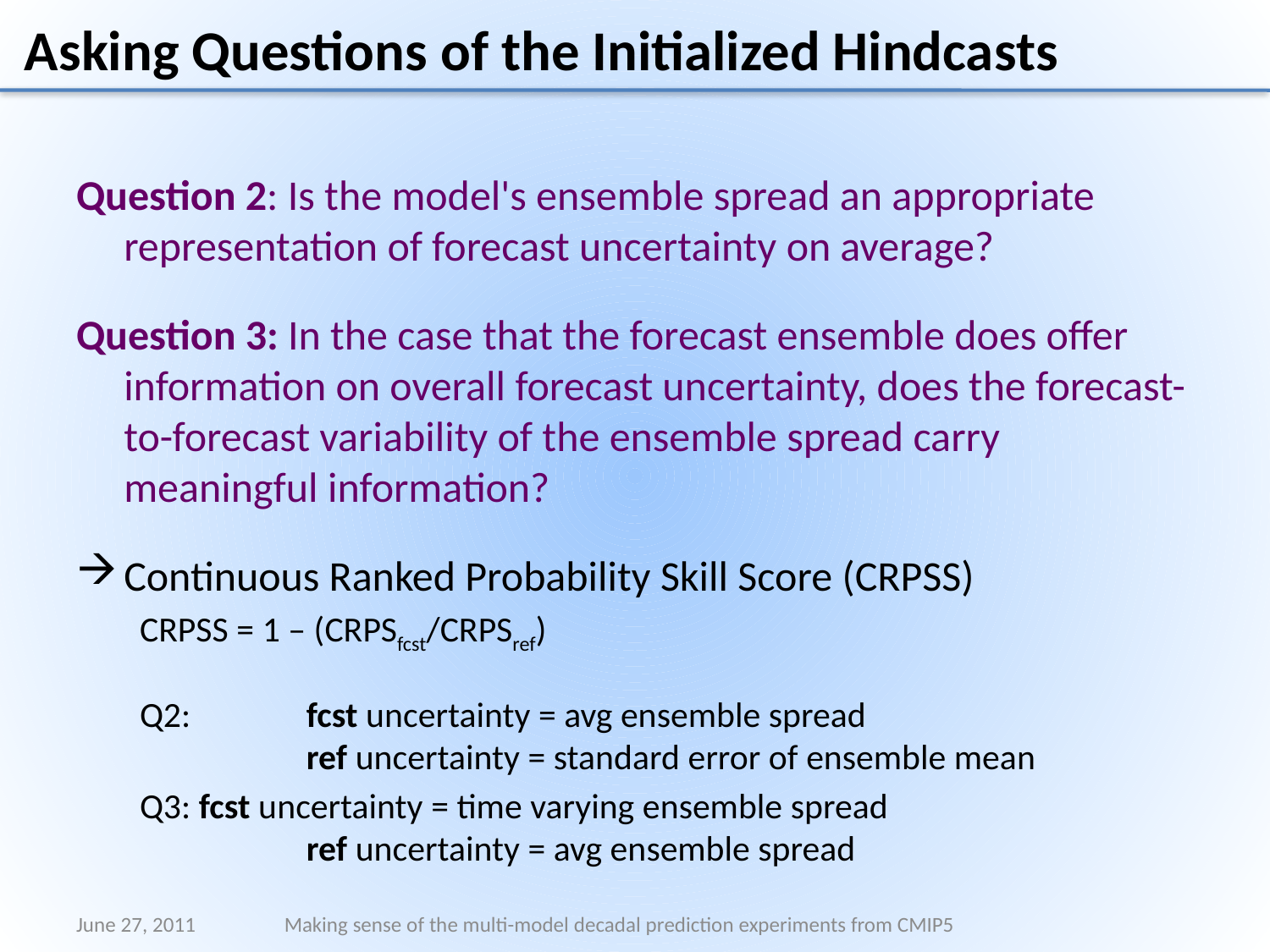

Asking Questions of the Initialized Hindcasts
Question 2: Is the model's ensemble spread an appropriate representation of forecast uncertainty on average?

Question 3: In the case that the forecast ensemble does offer information on overall forecast uncertainty, does the forecast-to-forecast variability of the ensemble spread carry meaningful information?

Continuous Ranked Probability Skill Score (CRPSS)
CRPSS = 1 – (CRPSfcst/CRPSref)

Q2:	fcst uncertainty = avg ensemble spread
	ref uncertainty = standard error of ensemble mean
Q3: fcst uncertainty = time varying ensemble spread
	ref uncertainty = avg ensemble spread

June 27, 2011
Making sense of the multi-model decadal prediction experiments from CMIP5